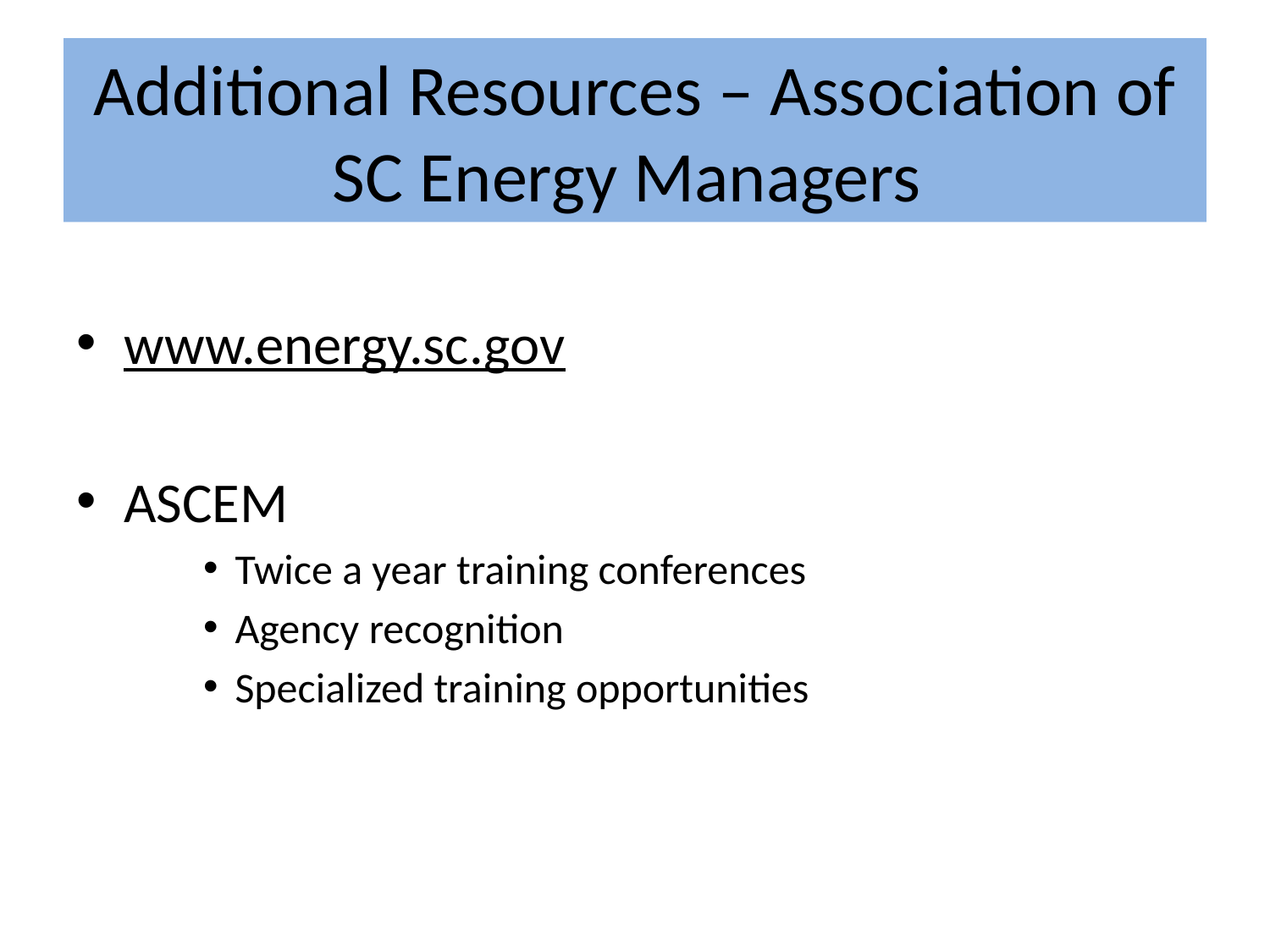

www.energy.sc.gov

ASCEM
Twice a year training conferences
Agency recognition
Specialized training opportunities

Additional Resources – Association of SC Energy Managers